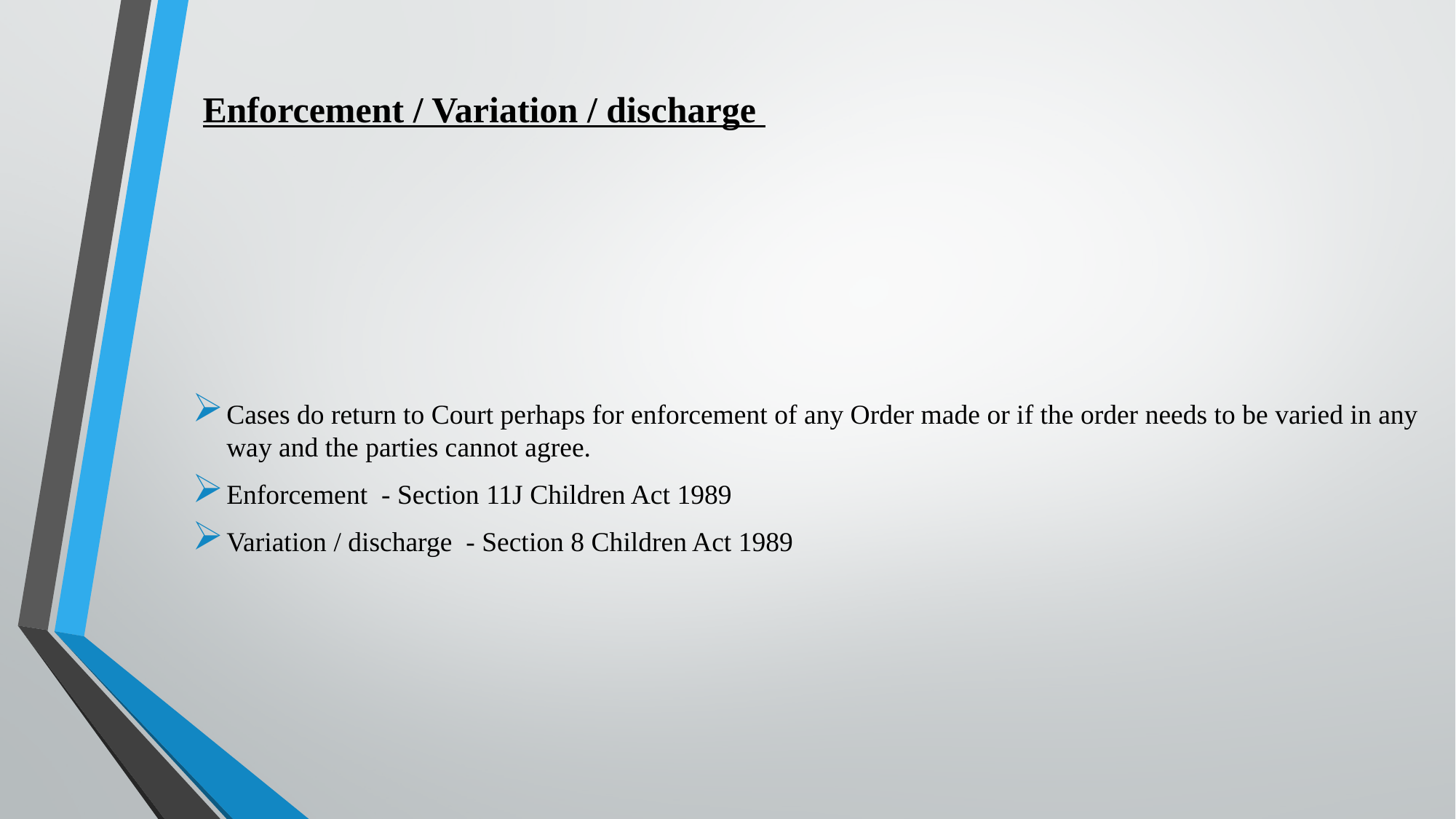

Enforcement / Variation / discharge

Cases do return to Court perhaps for enforcement of any Order made or if the order needs to be varied in any way and the parties cannot agree.
Enforcement  - Section 11J Children Act 1989
Variation / discharge  - Section 8 Children Act 1989